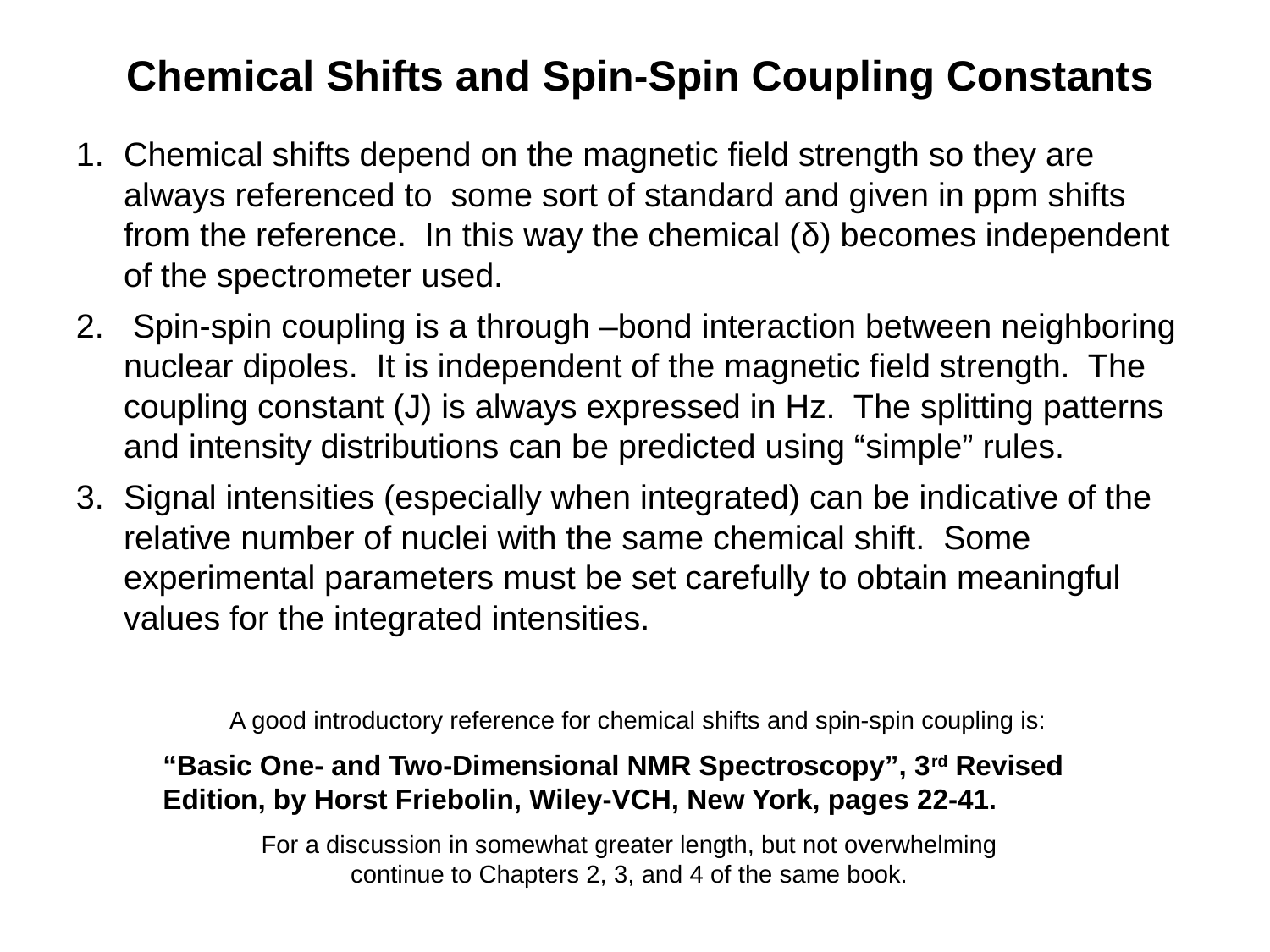

Chemical Shifts and Spin-Spin Coupling Constants
Chemical shifts depend on the magnetic field strength so they are always referenced to  some sort of standard and given in ppm shifts from the reference.  In this way the chemical (δ) becomes independent of the spectrometer used.
 Spin-spin coupling is a through –bond interaction between neighboring nuclear dipoles.  It is independent of the magnetic field strength.  The coupling constant (J) is always expressed in Hz.  The splitting patterns and intensity distributions can be predicted using “simple” rules.
Signal intensities (especially when integrated) can be indicative of the relative number of nuclei with the same chemical shift.  Some experimental parameters must be set carefully to obtain meaningful values for the integrated intensities.
A good introductory reference for chemical shifts and spin-spin coupling is:
“Basic One- and Two-Dimensional NMR Spectroscopy”, 3rd Revised Edition, by Horst Friebolin, Wiley-VCH, New York, pages 22-41.
For a discussion in somewhat greater length, but not overwhelming continue to Chapters 2, 3, and 4 of the same book.